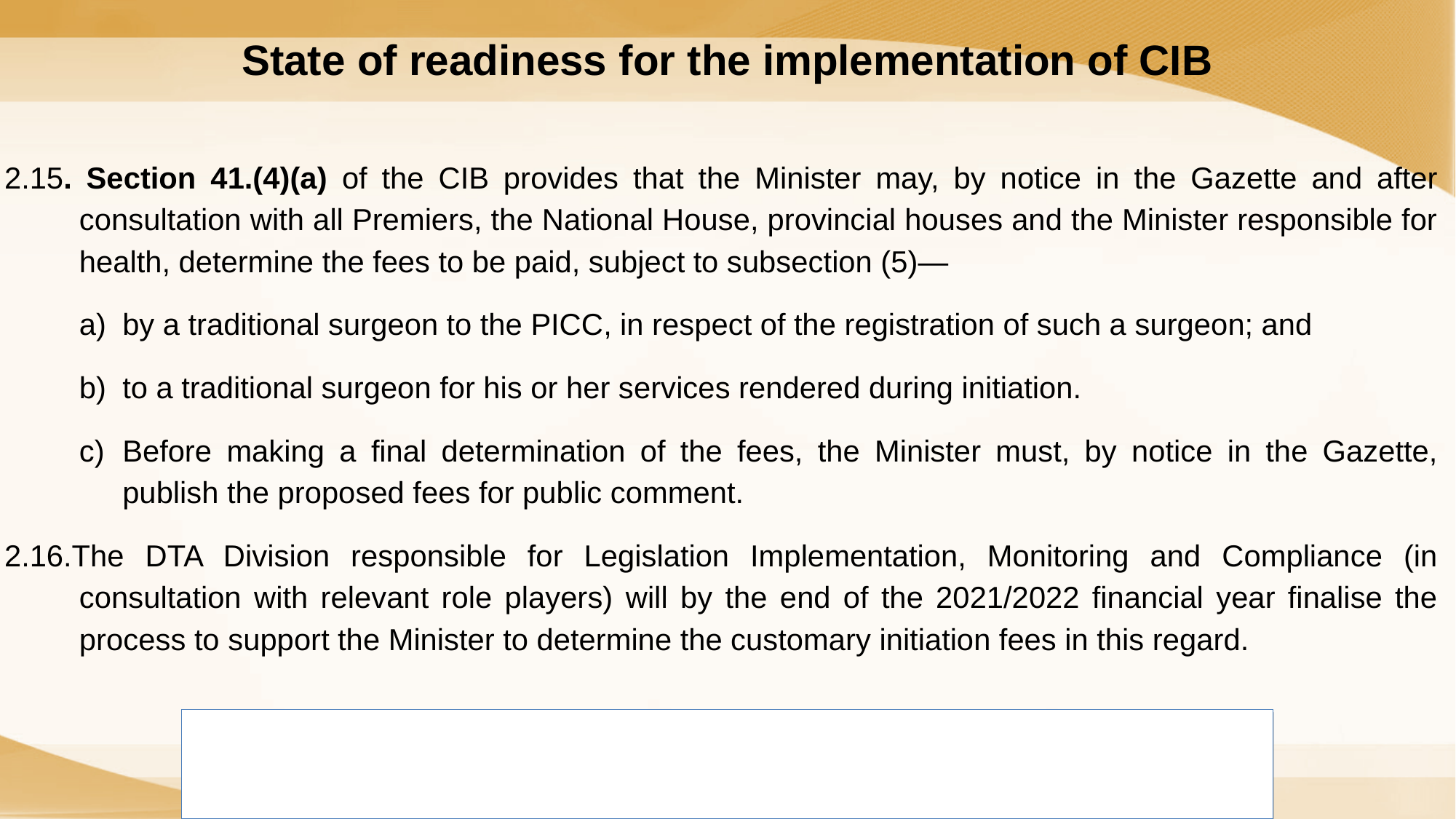

State of readiness for the implementation of CIB

2.15. Section 41.(4)(a) of the CIB provides that the Minister may, by notice in the Gazette and after consultation with all Premiers, the National House, provincial houses and the Minister responsible for health, determine the fees to be paid, subject to subsection (5)—
by a traditional surgeon to the PICC, in respect of the registration of such a surgeon; and
to a traditional surgeon for his or her services rendered during initiation.
Before making a final determination of the fees, the Minister must, by notice in the Gazette, publish the proposed fees for public comment.
2.16.The DTA Division responsible for Legislation Implementation, Monitoring and Compliance (in consultation with relevant role players) will by the end of the 2021/2022 financial year finalise the process to support the Minister to determine the customary initiation fees in this regard.